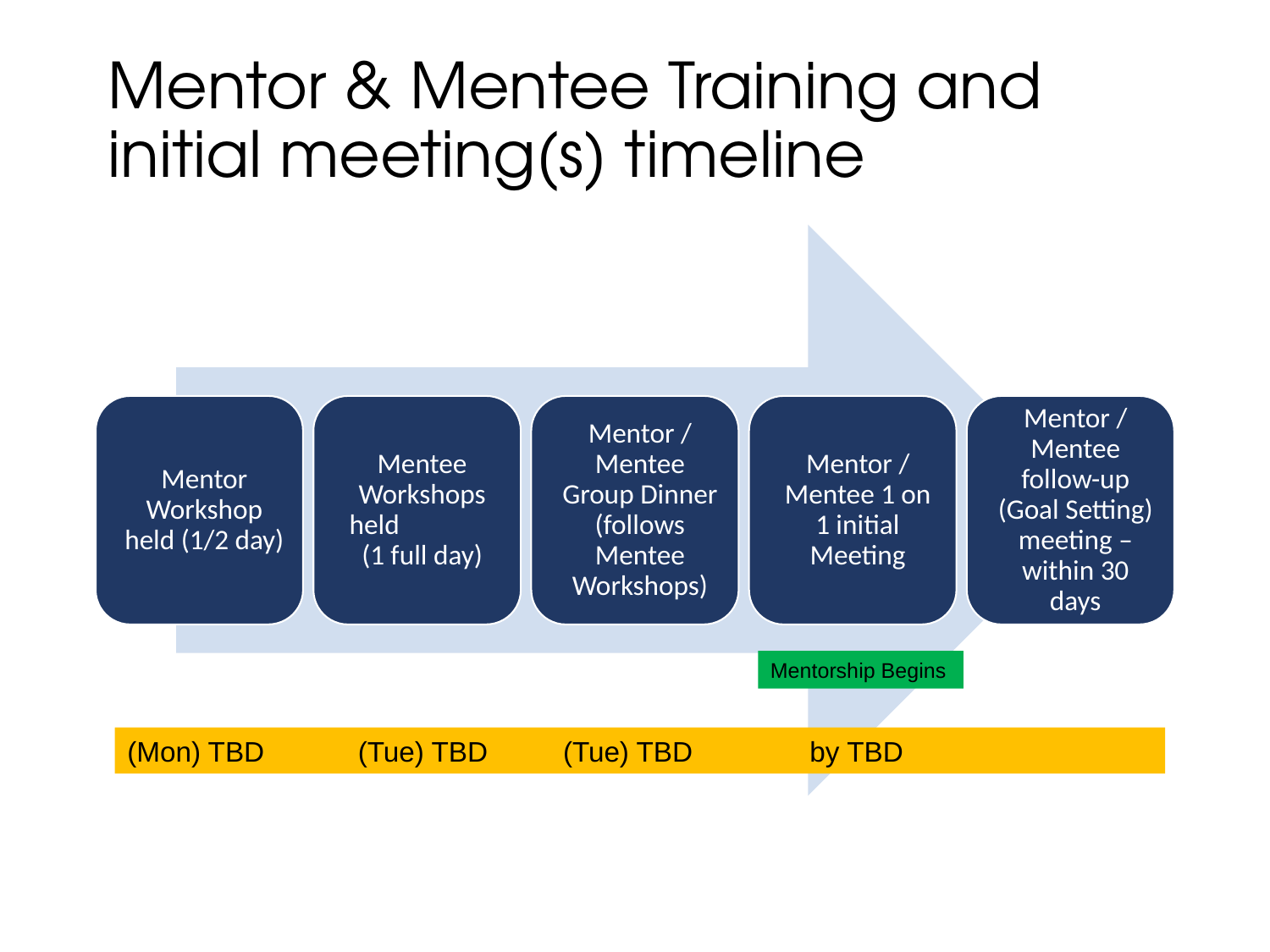

# Mentor & Mentee Training and initial meeting(s) timeline
Mentor Workshop held (1/2 day)
Mentee Workshops held                (1 full day)
Mentor / Mentee Group Dinner (follows Mentee Workshops)
Mentor / Mentee 1 on 1 initial Meeting
Mentor / Mentee follow-up (Goal Setting) meeting – within 30 days
Mentorship Begins
(Mon) TBD            (Tue) TBD  	       (Tue) TBD               by TBD
5